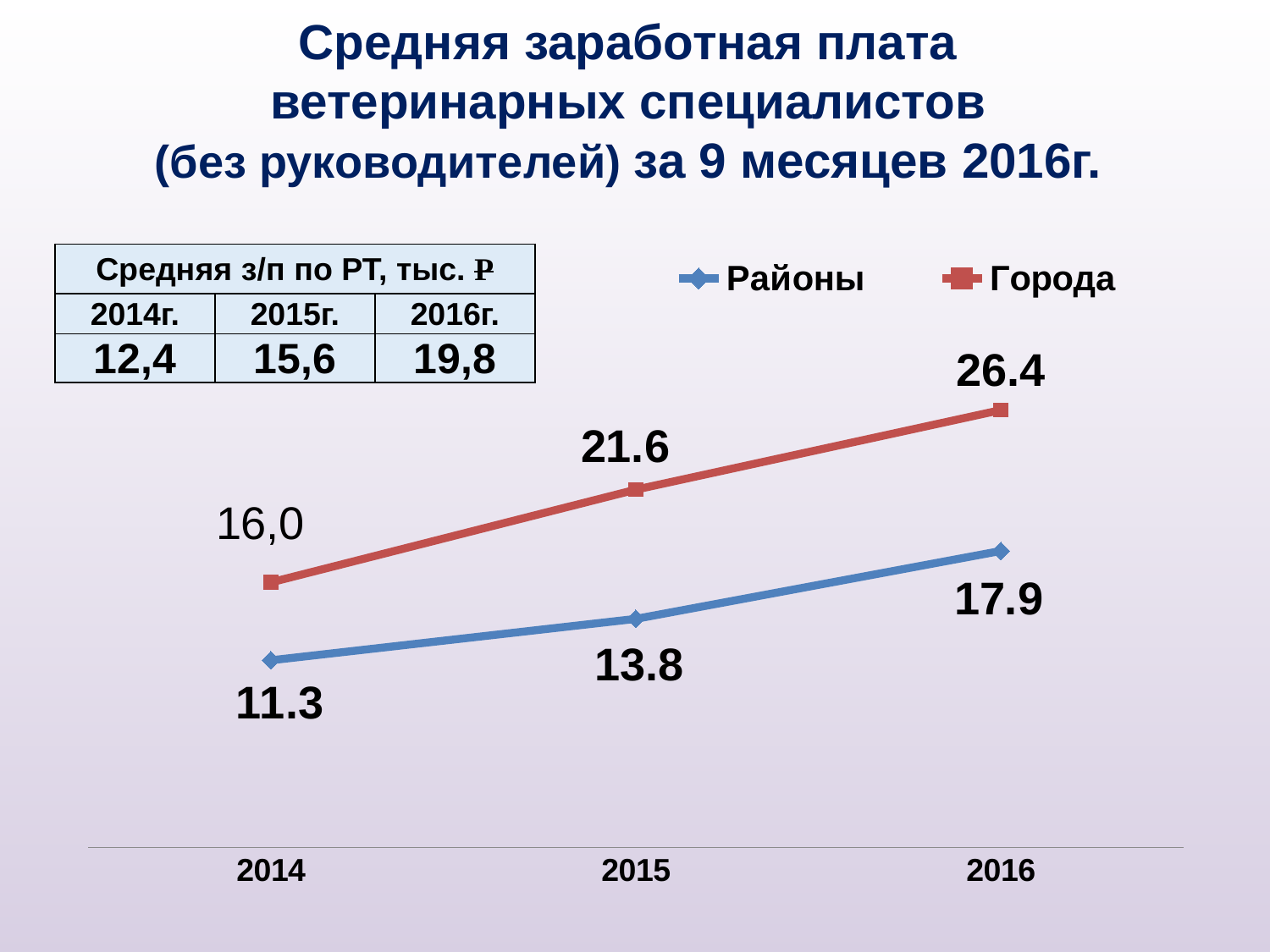

# Средняя заработная плата ветеринарных специалистов (без руководителей) за 9 месяцев 2016г.

### Chart

| Category | Районы | Города |
|---|---|---|
| 2014 | 11.3 | 16.0 |
| 2015 | 13.8 | 21.6 |
| 2016 | 17.9 | 26.4 |
| Средняя з/п по РТ, тыс. Р |  |  |
| --- | --- | --- |
| 2014г. | 2015г. | 2016г. |
| 12,4 | 15,6 | 19,8 |